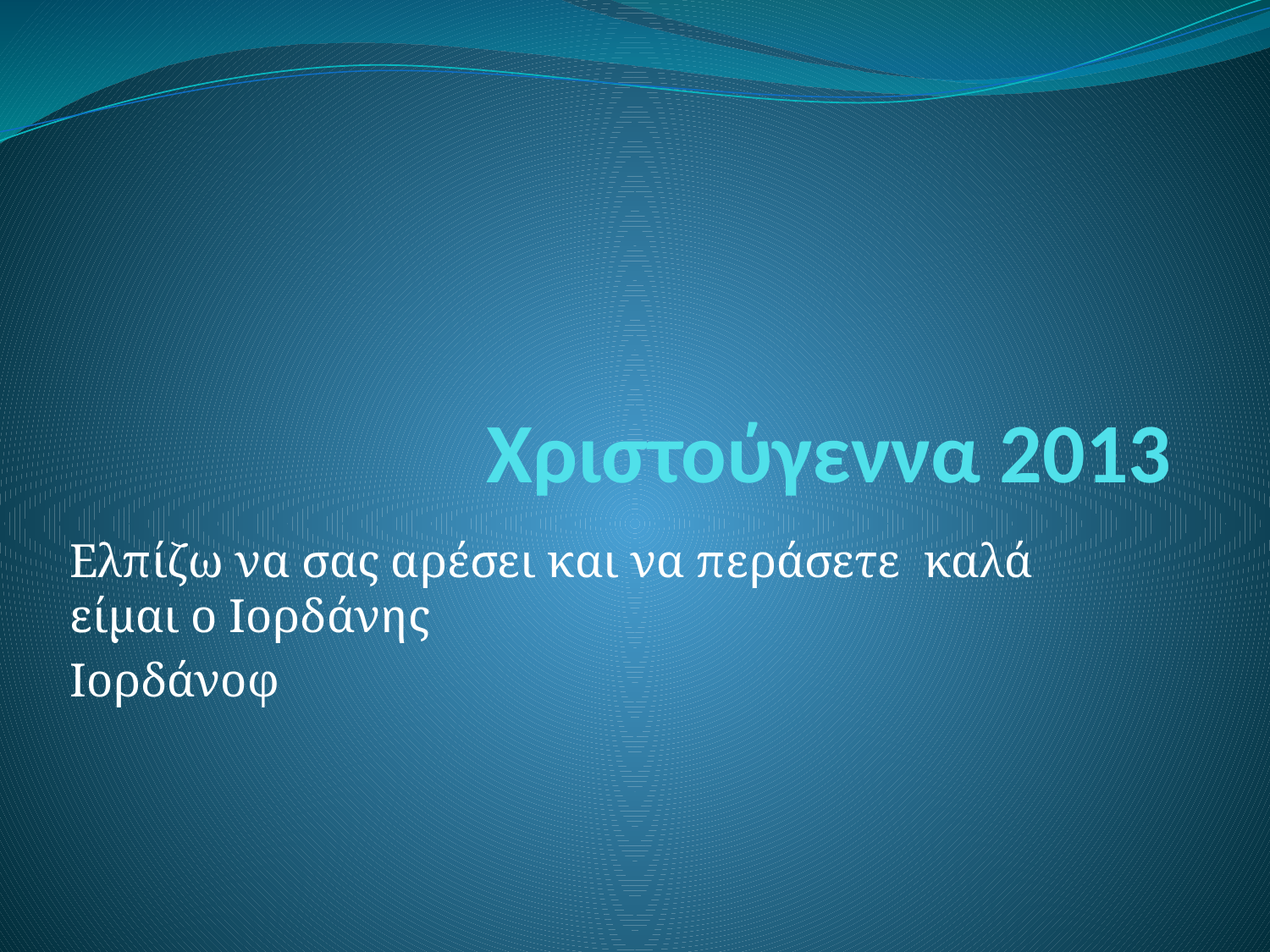

# Χριστούγεννα 2013
Ελπίζω να σας αρέσει και να περάσετε  καλά είμαι ο Ιορδάνης
Ιορδάνοφ